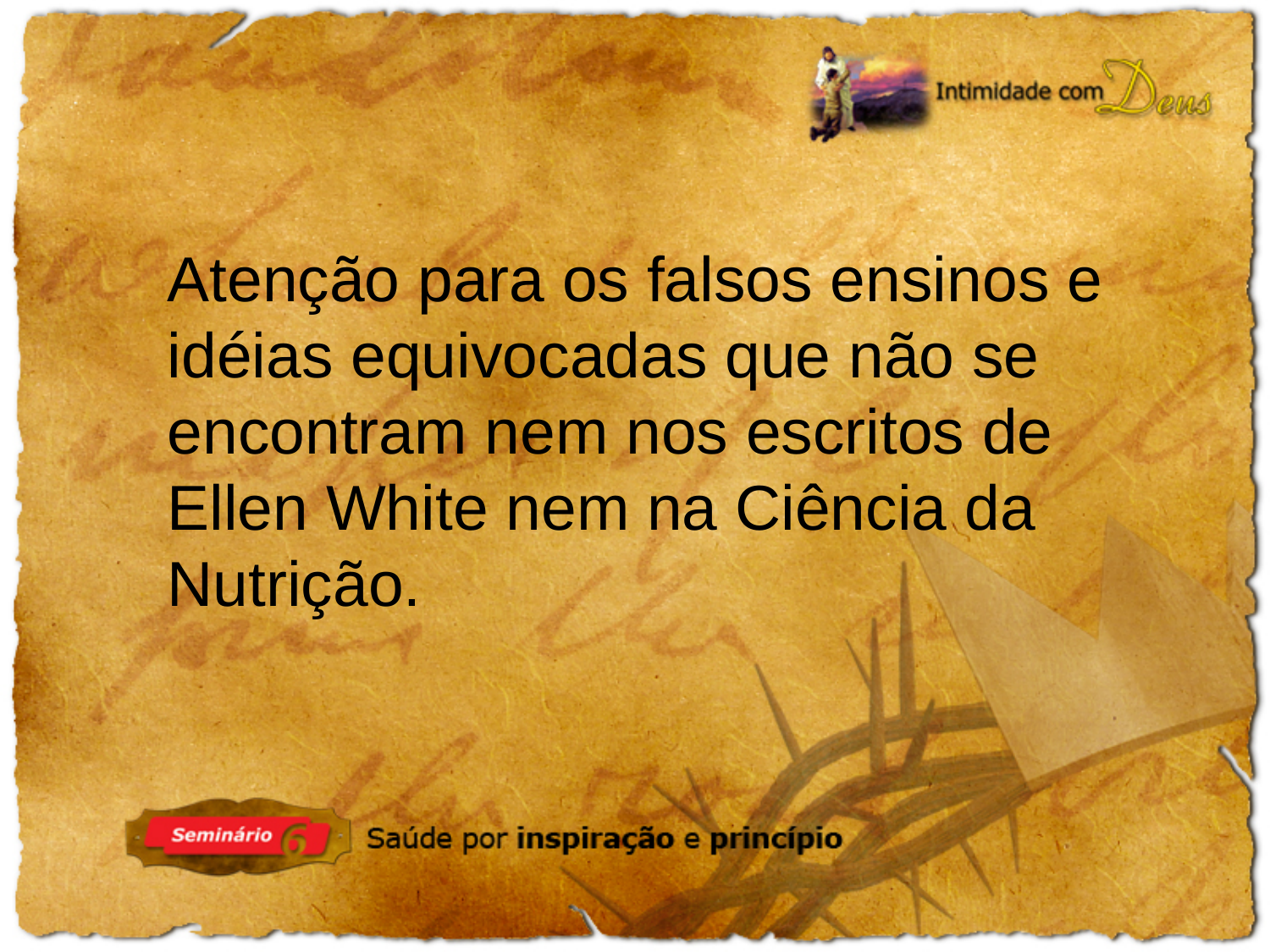

Atenção para os falsos ensinos e idéias equivocadas que não se encontram nem nos escritos de
Ellen White nem na Ciência da Nutrição.